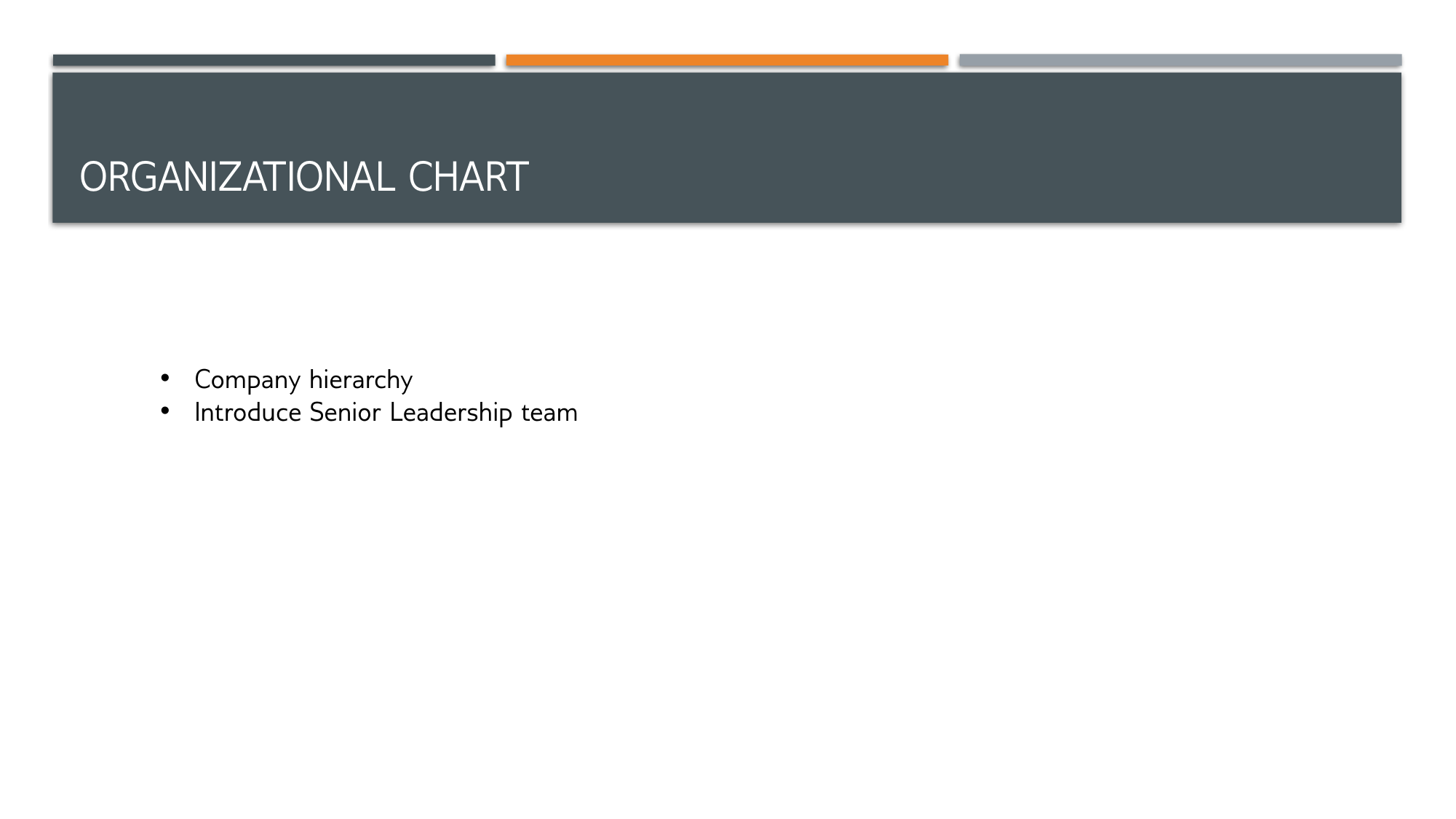

# Organizational chart
Company hierarchy
Introduce Senior Leadership team